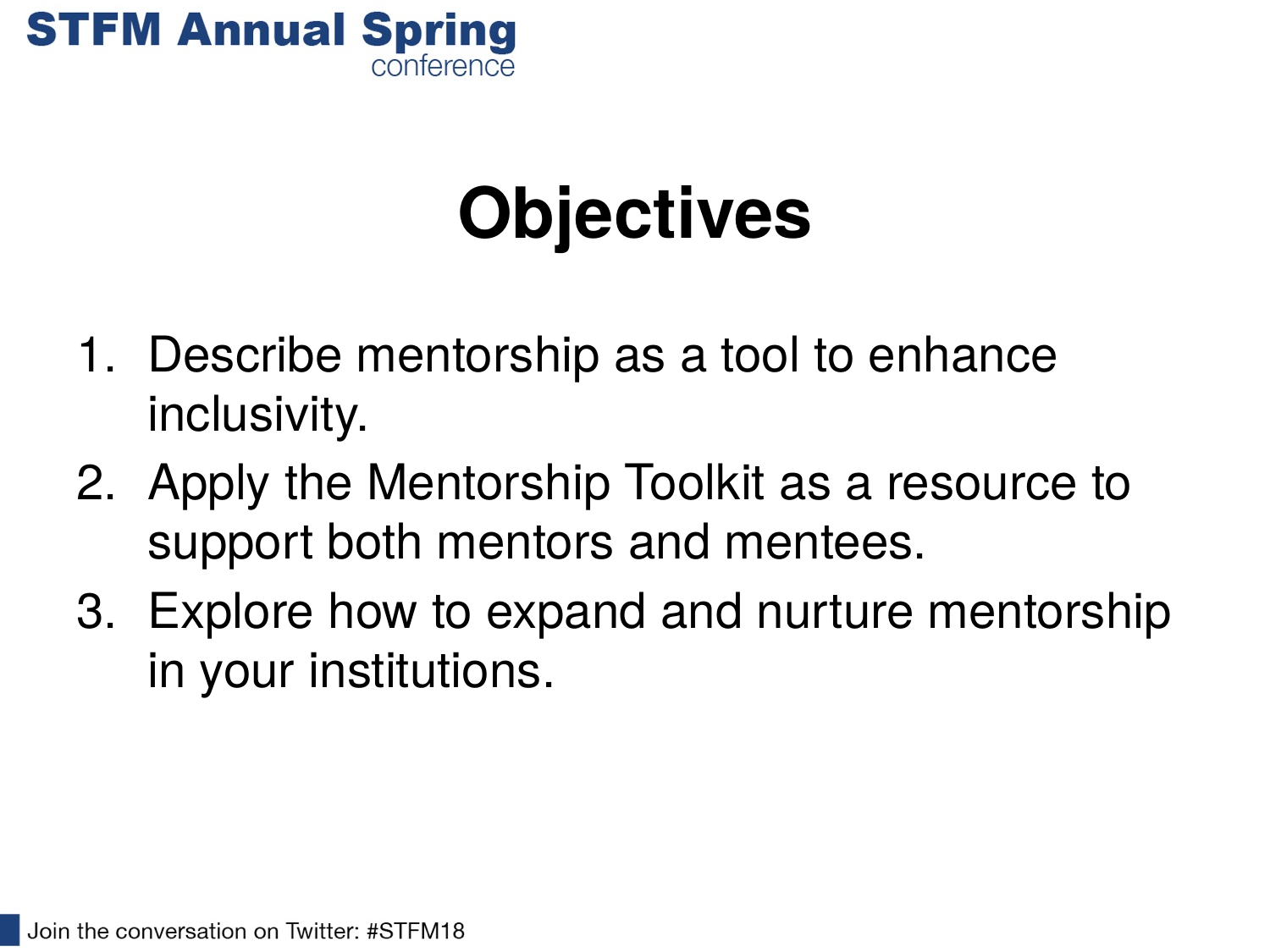

# Objectives
Describe mentorship as a tool to enhance inclusivity.
Apply the Mentorship Toolkit as a resource to support both mentors and mentees.
Explore how to expand and nurture mentorship in your institutions.